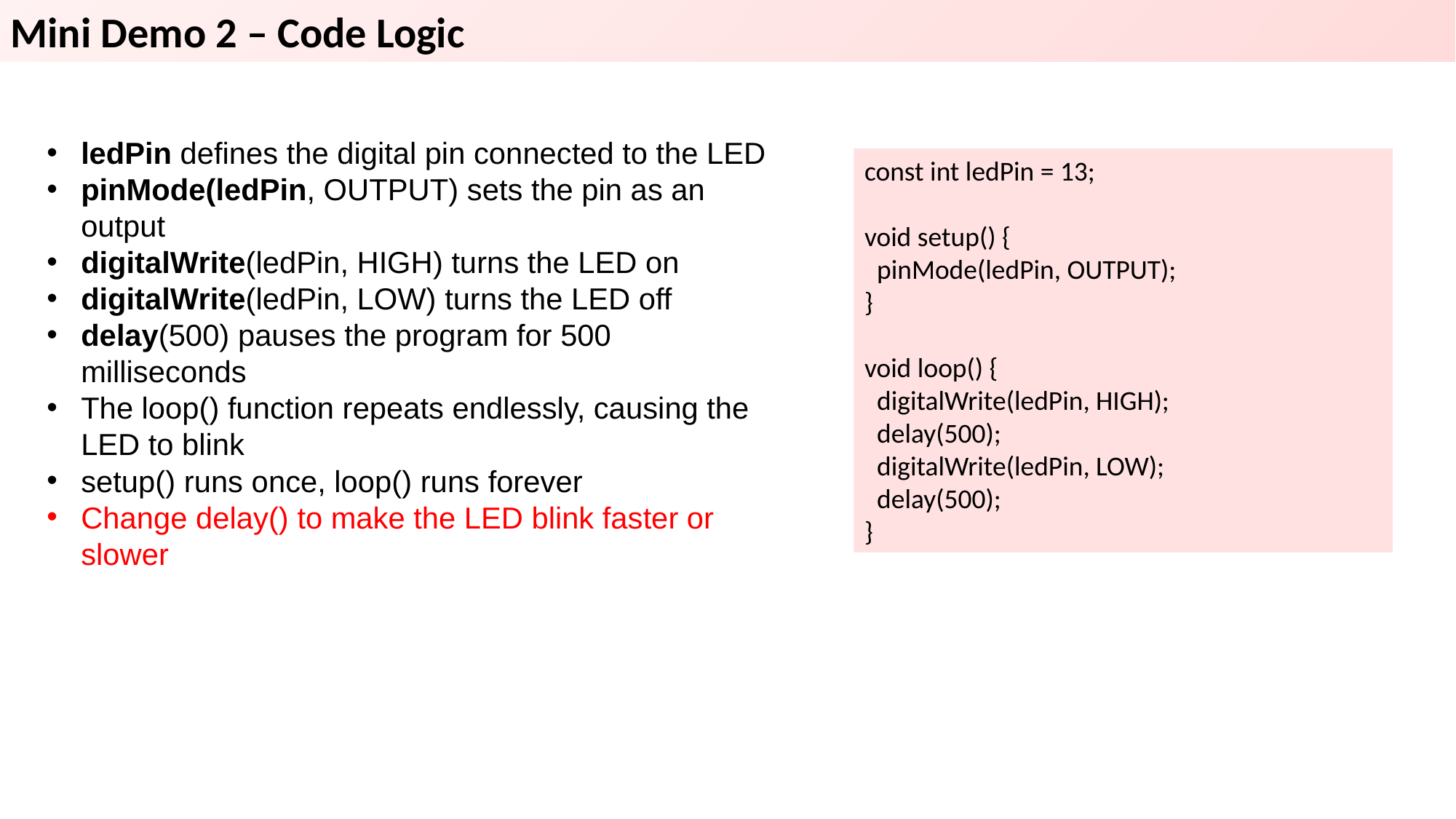

Mini Demo 2 – Code Logic
ledPin defines the digital pin connected to the LED
pinMode(ledPin, OUTPUT) sets the pin as an output
digitalWrite(ledPin, HIGH) turns the LED on
digitalWrite(ledPin, LOW) turns the LED off
delay(500) pauses the program for 500 milliseconds
The loop() function repeats endlessly, causing the LED to blink
setup() runs once, loop() runs forever
Change delay() to make the LED blink faster or slower
const int ledPin = 13;

void setup() {
  pinMode(ledPin, OUTPUT);
}

void loop() {
  digitalWrite(ledPin, HIGH);
  delay(500);
  digitalWrite(ledPin, LOW);
  delay(500);
}